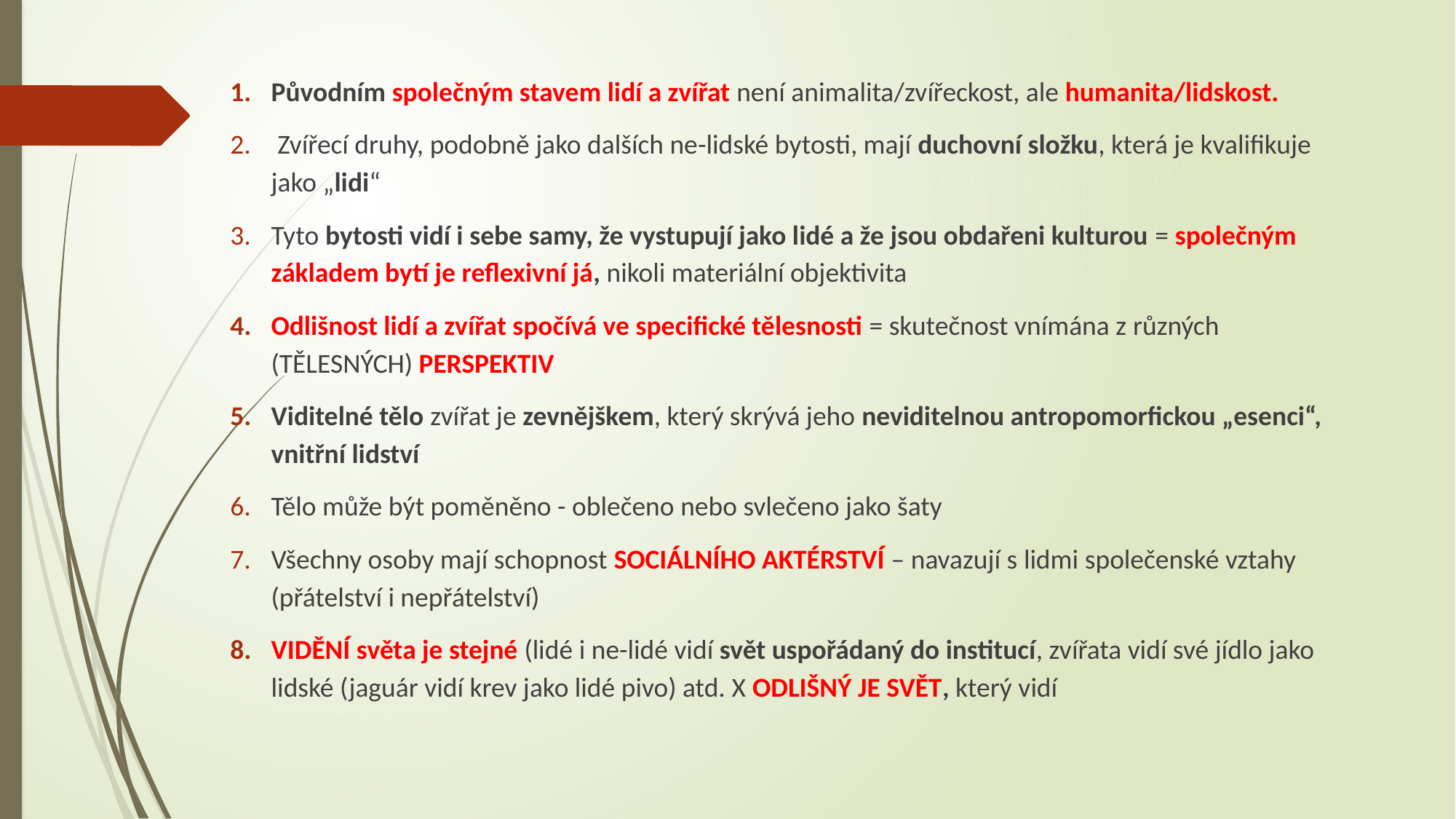

Původním společným stavem lidí a zvířat není animalita/zvířeckost, ale humanita/lidskost.
 Zvířecí druhy, podobně jako dalších ne-lidské bytosti, mají duchovní složku, která je kvalifikuje jako „lidi“
Tyto bytosti vidí i sebe samy, že vystupují jako lidé a že jsou obdařeni kulturou = společným základem bytí je reflexivní já, nikoli materiální objektivita
Odlišnost lidí a zvířat spočívá ve specifické tělesnosti = skutečnost vnímána z různých  (TĚLESNÝCH) PERSPEKTIV
Viditelné tělo zvířat je zevnějškem, který skrývá jeho neviditelnou antropomorfickou „esenci“, vnitřní lidství
Tělo může být poměněno - oblečeno nebo svlečeno jako šaty
Všechny osoby mají schopnost SOCIÁLNÍHO AKTÉRSTVÍ – navazují s lidmi společenské vztahy (přátelství i nepřátelství)
VIDĚNÍ světa je stejné (lidé i ne-lidé vidí svět uspořádaný do institucí, zvířata vidí své jídlo jako lidské (jaguár vidí krev jako lidé pivo) atd. X ODLIŠNÝ JE SVĚT, který vidí